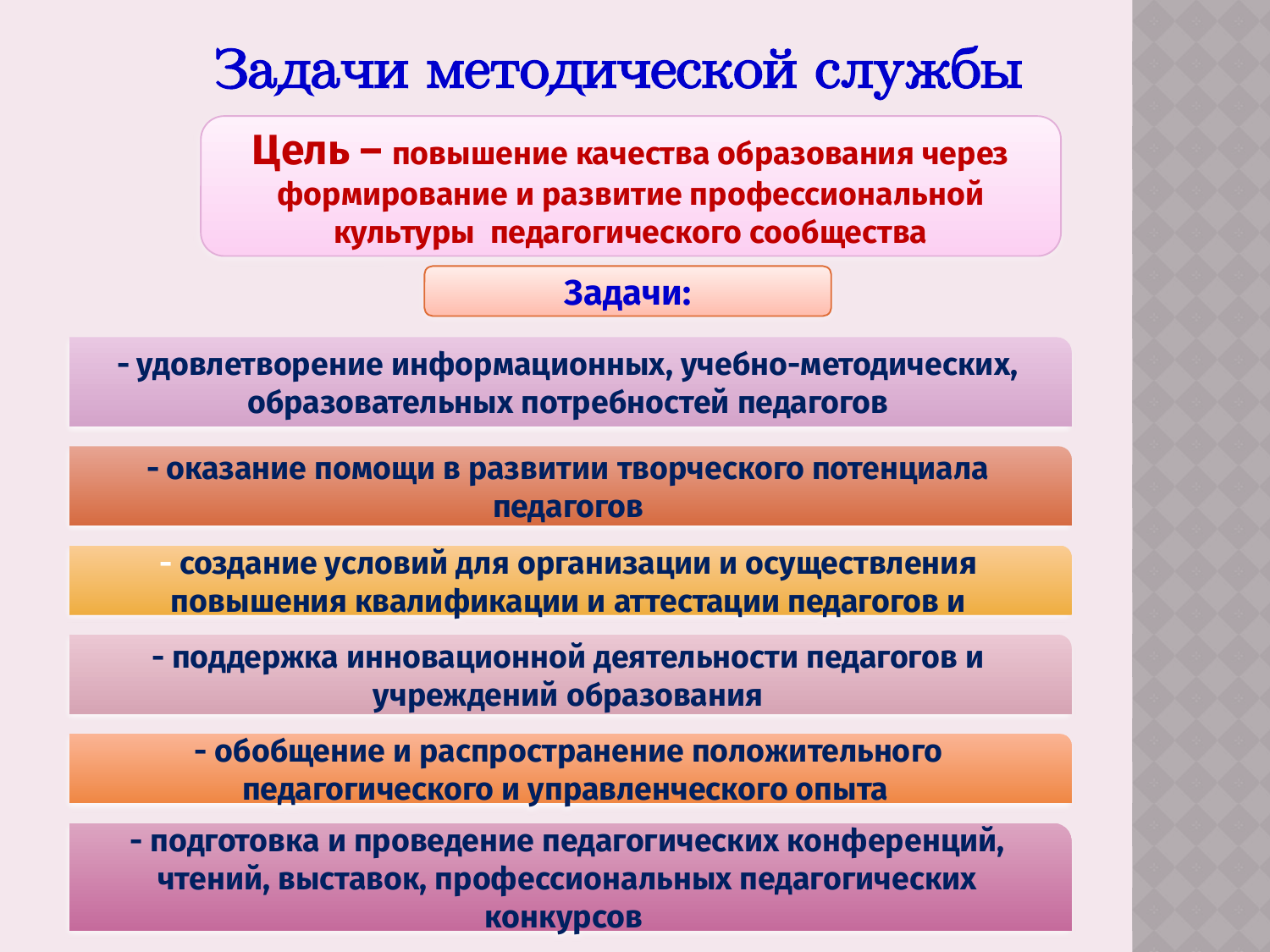

# Задачи методической службы
Цель – повышение качества образования через формирование и развитие профессиональной культуры  педагогического сообщества
Задачи:
- удовлетворение информационных, учебно-методических, образовательных потребностей педагогов
- оказание помощи в развитии творческого потенциала педагогов
- создание условий для организации и осуществления повышения квалификации и аттестации педагогов и
- поддержка инновационной деятельности педагогов и учреждений образования
- обобщение и распространение положительного педагогического и управленческого опыта
- подготовка и проведение педагогических конференций, чтений, выставок, профессиональных педагогических конкурсов